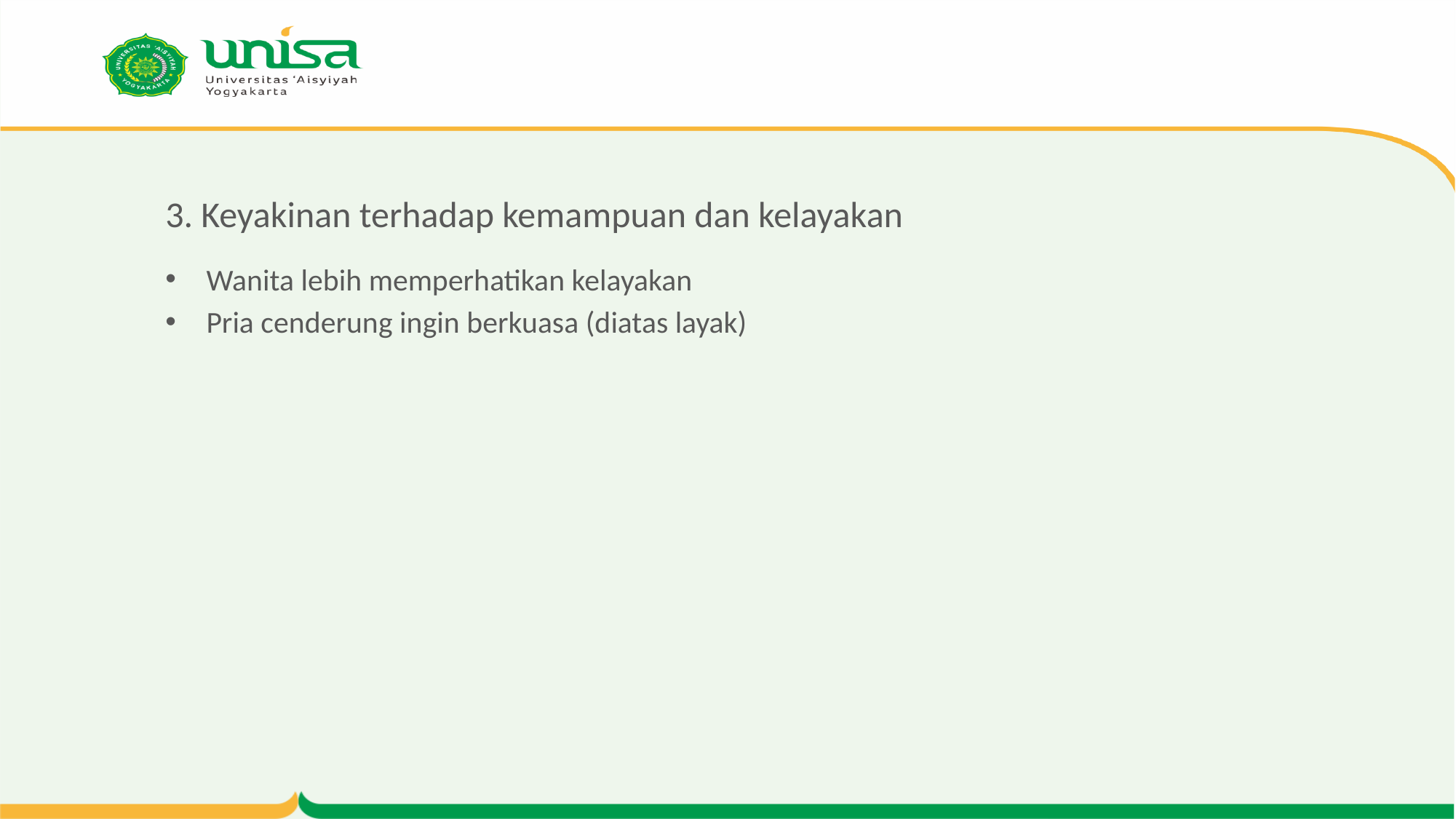

# 3. Keyakinan terhadap kemampuan dan kelayakan
Wanita lebih memperhatikan kelayakan
Pria cenderung ingin berkuasa (diatas layak)